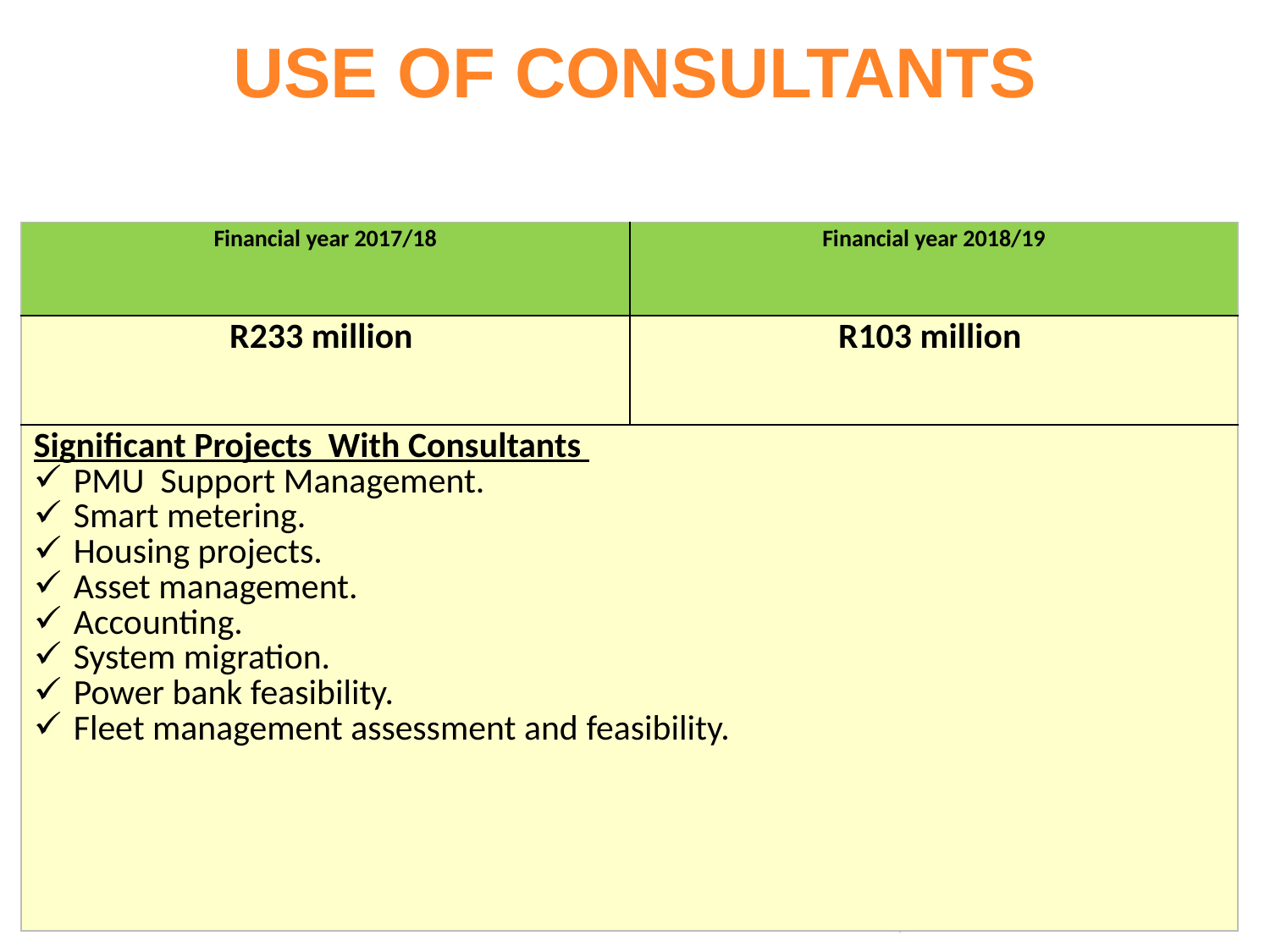

# USE OF CONSULTANTS
| Financial year 2017/18 | Financial year 2018/19 |
| --- | --- |
| R233 million | R103 million |
| Significant Projects With Consultants PMU Support Management. Smart metering. Housing projects. Asset management. Accounting. System migration. Power bank feasibility. Fleet management assessment and feasibility. |  |